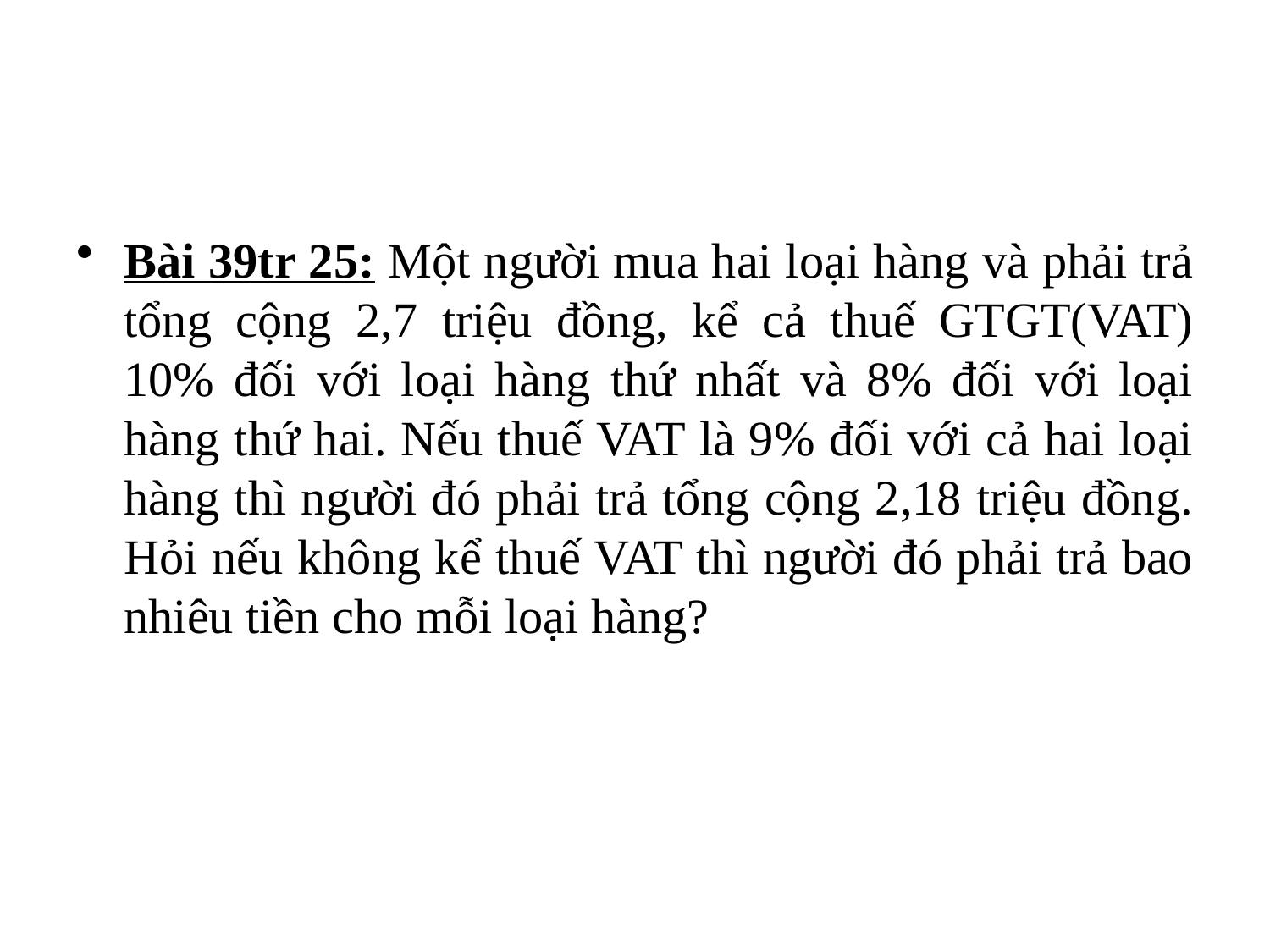

#
Bài 39tr 25: Một người mua hai loại hàng và phải trả tổng cộng 2,7 triệu đồng, kể cả thuế GTGT(VAT) 10% đối với loại hàng thứ nhất và 8% đối với loại hàng thứ hai. Nếu thuế VAT là 9% đối với cả hai loại hàng thì người đó phải trả tổng cộng 2,18 triệu đồng. Hỏi nếu không kể thuế VAT thì người đó phải trả bao nhiêu tiền cho mỗi loại hàng?